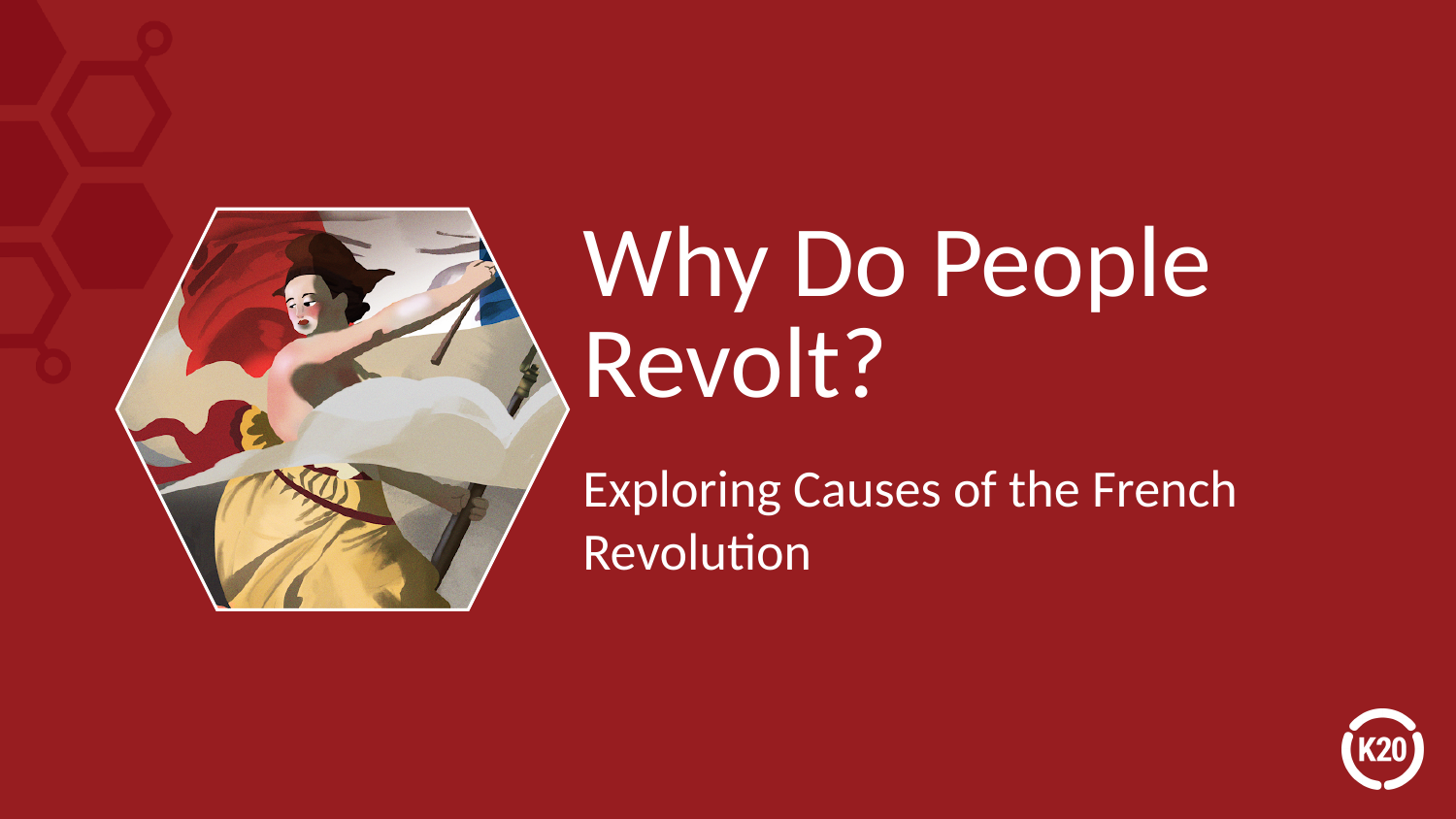

# Why Do People Revolt?

Exploring Causes of the French Revolution